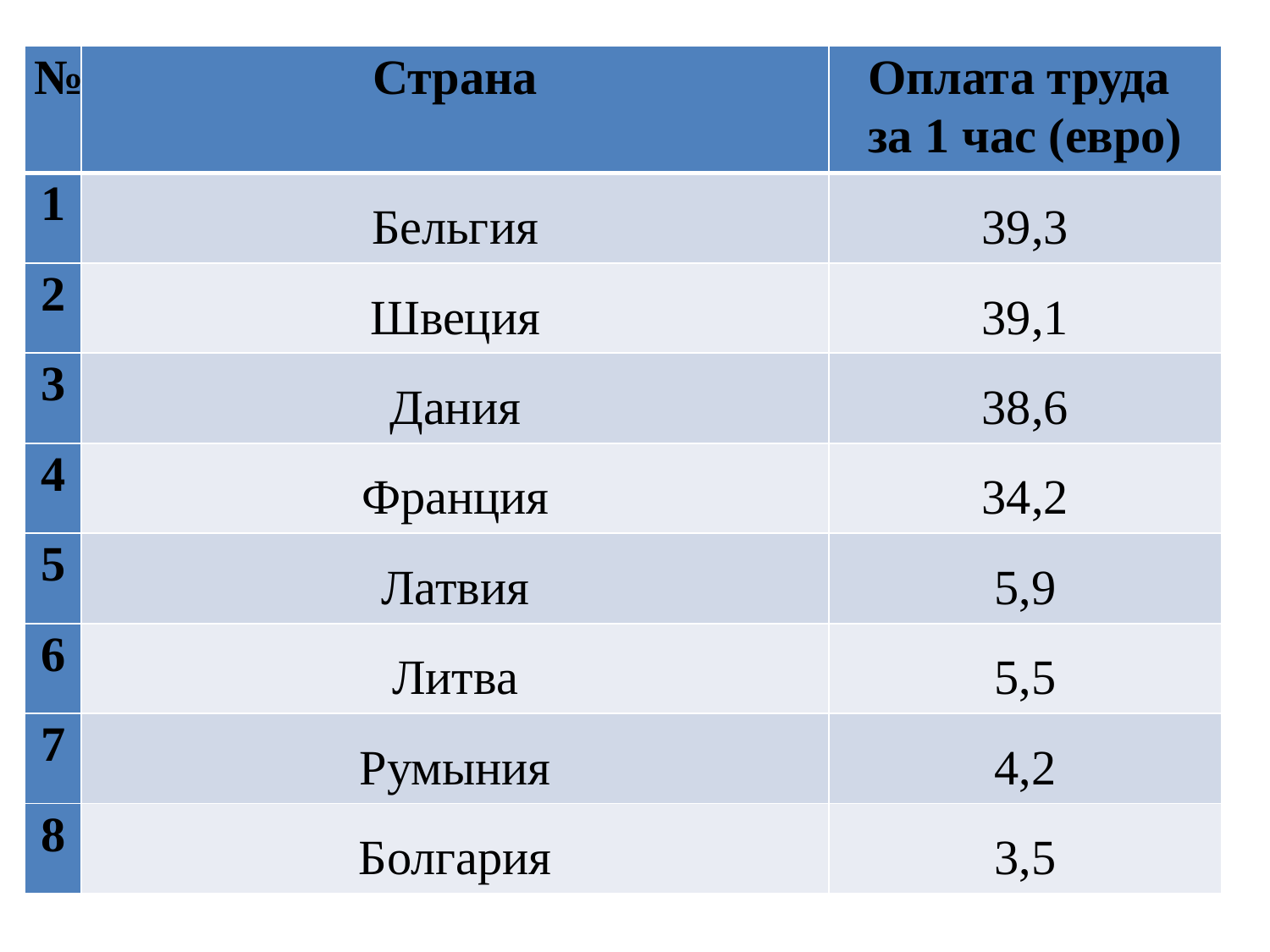

| № | Страна | Оплата труда за 1 час (евро) |
| --- | --- | --- |
| 1 | Бельгия | 39,3 |
| 2 | Швеция | 39,1 |
| 3 | Дания | 38,6 |
| 4 | Франция | 34,2 |
| 5 | Латвия | 5,9 |
| 6 | Литва | 5,5 |
| 7 | Румыния | 4,2 |
| 8 | Болгария | 3,5 |